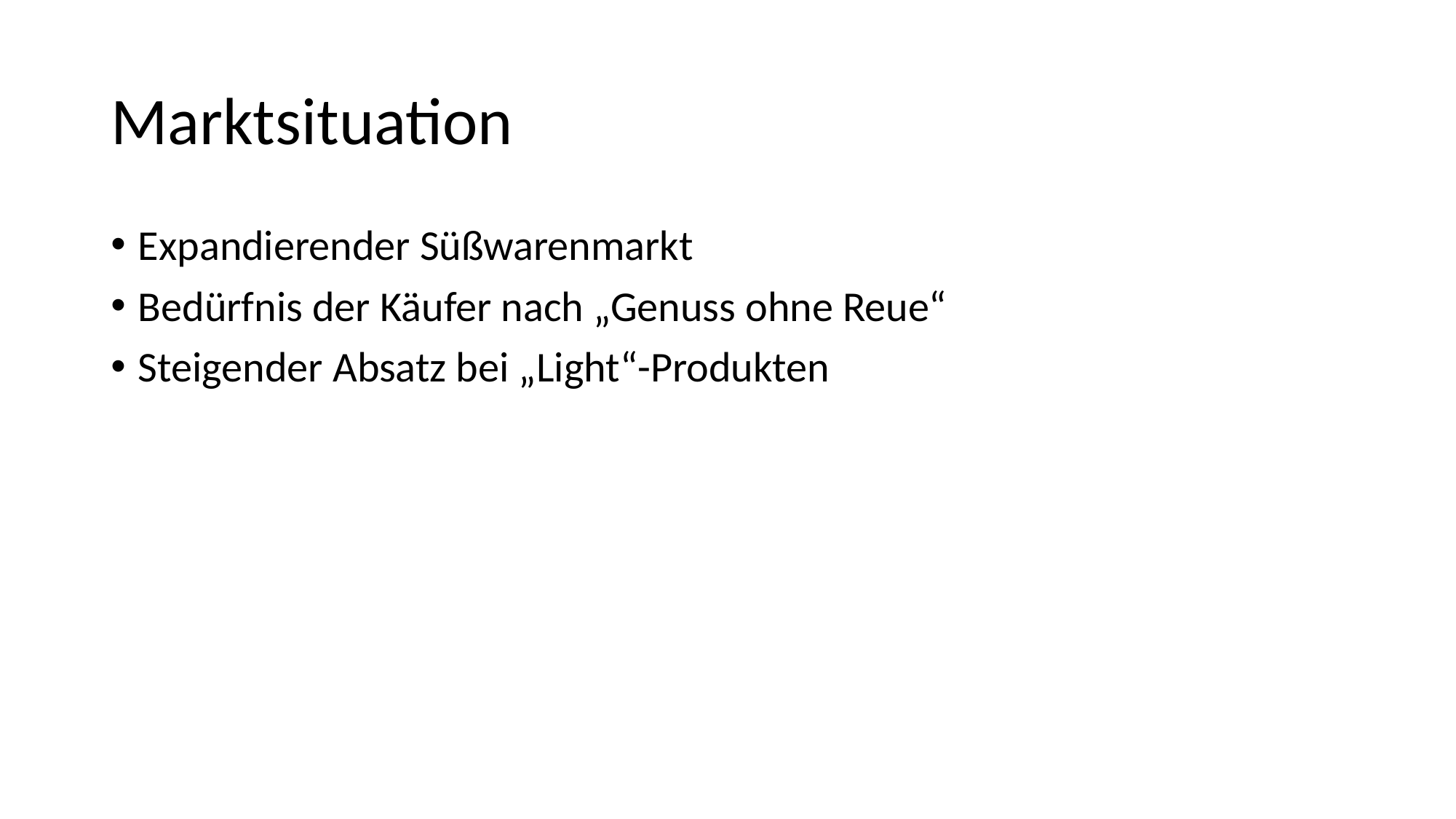

# Marktsituation
Expandierender Süßwarenmarkt
Bedürfnis der Käufer nach „Genuss ohne Reue“
Steigender Absatz bei „Light“-Produkten